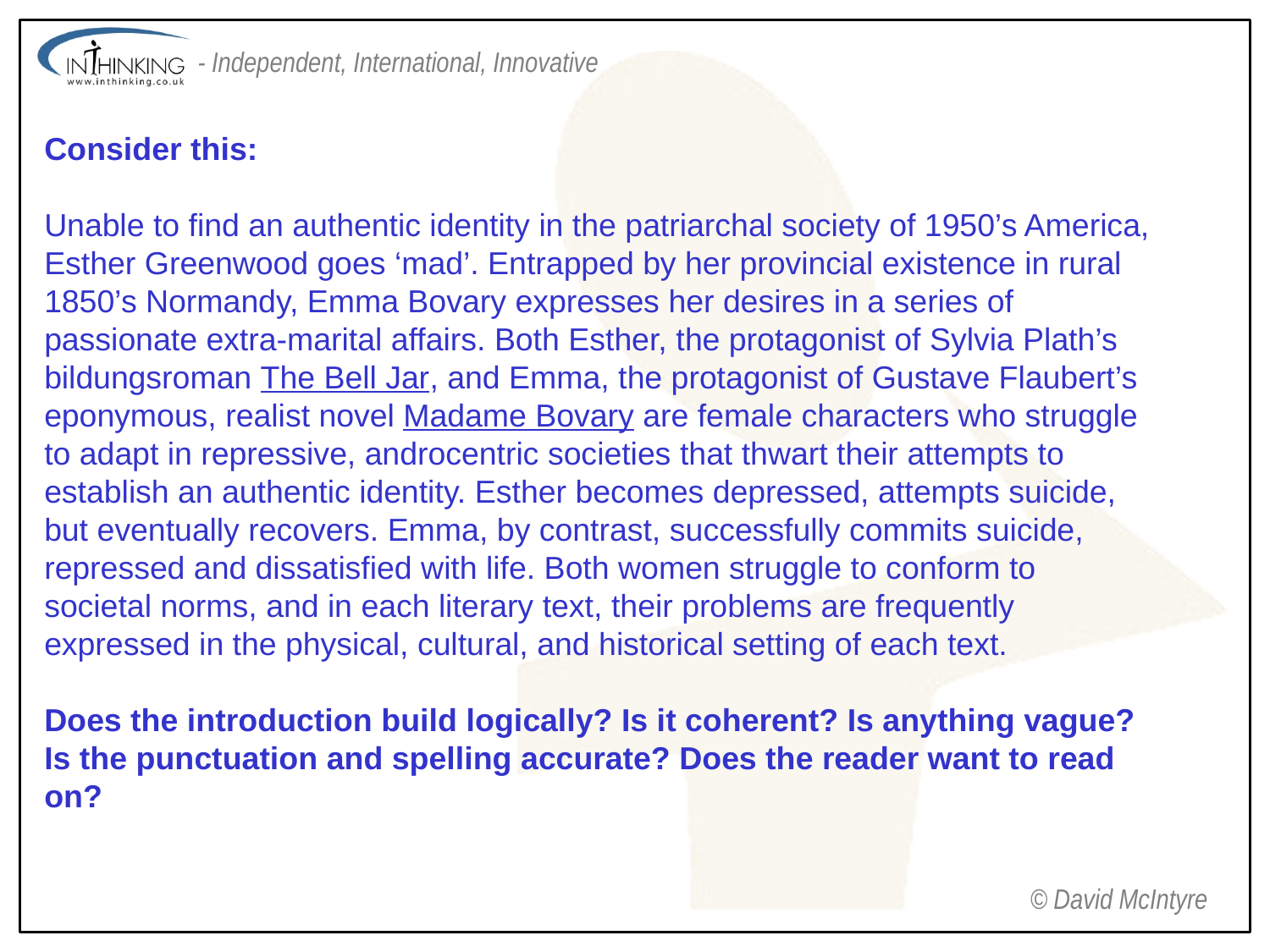

Consider this:

Unable to find an authentic identity in the patriarchal society of 1950’s America, Esther Greenwood goes ‘mad’. Entrapped by her provincial existence in rural 1850’s Normandy, Emma Bovary expresses her desires in a series of passionate extra-marital affairs. Both Esther, the protagonist of Sylvia Plath’s bildungsroman The Bell Jar, and Emma, the protagonist of Gustave Flaubert’s eponymous, realist novel Madame Bovary are female characters who struggle to adapt in repressive, androcentric societies that thwart their attempts to establish an authentic identity. Esther becomes depressed, attempts suicide, but eventually recovers. Emma, by contrast, successfully commits suicide, repressed and dissatisfied with life. Both women struggle to conform to societal norms, and in each literary text, their problems are frequently expressed in the physical, cultural, and historical setting of each text.

Does the introduction build logically? Is it coherent? Is anything vague? Is the punctuation and spelling accurate? Does the reader want to read on?